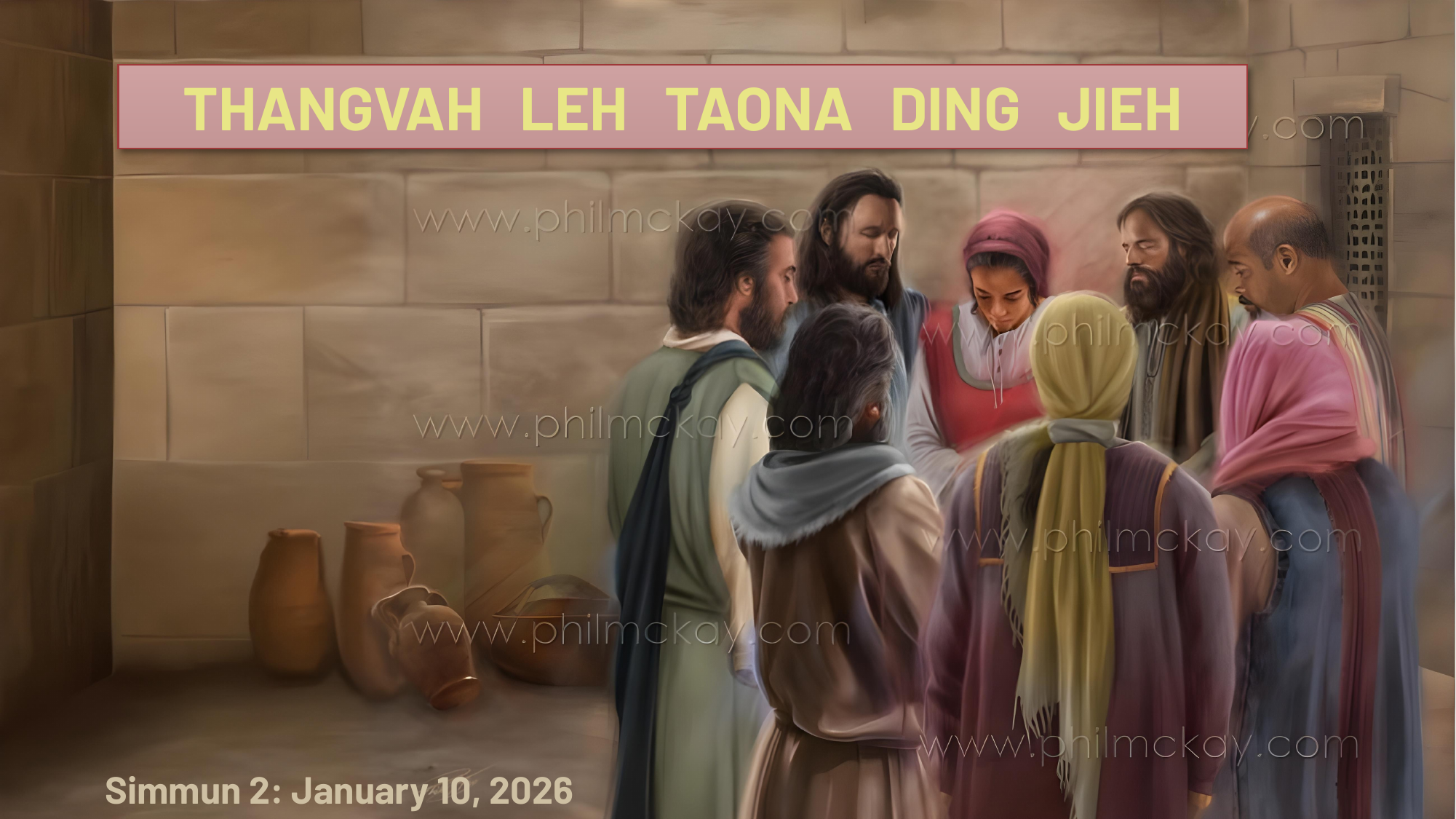

THANGVAH   LEH   TAONA   DING   JIEH
Simmun 2: January 10, 2026